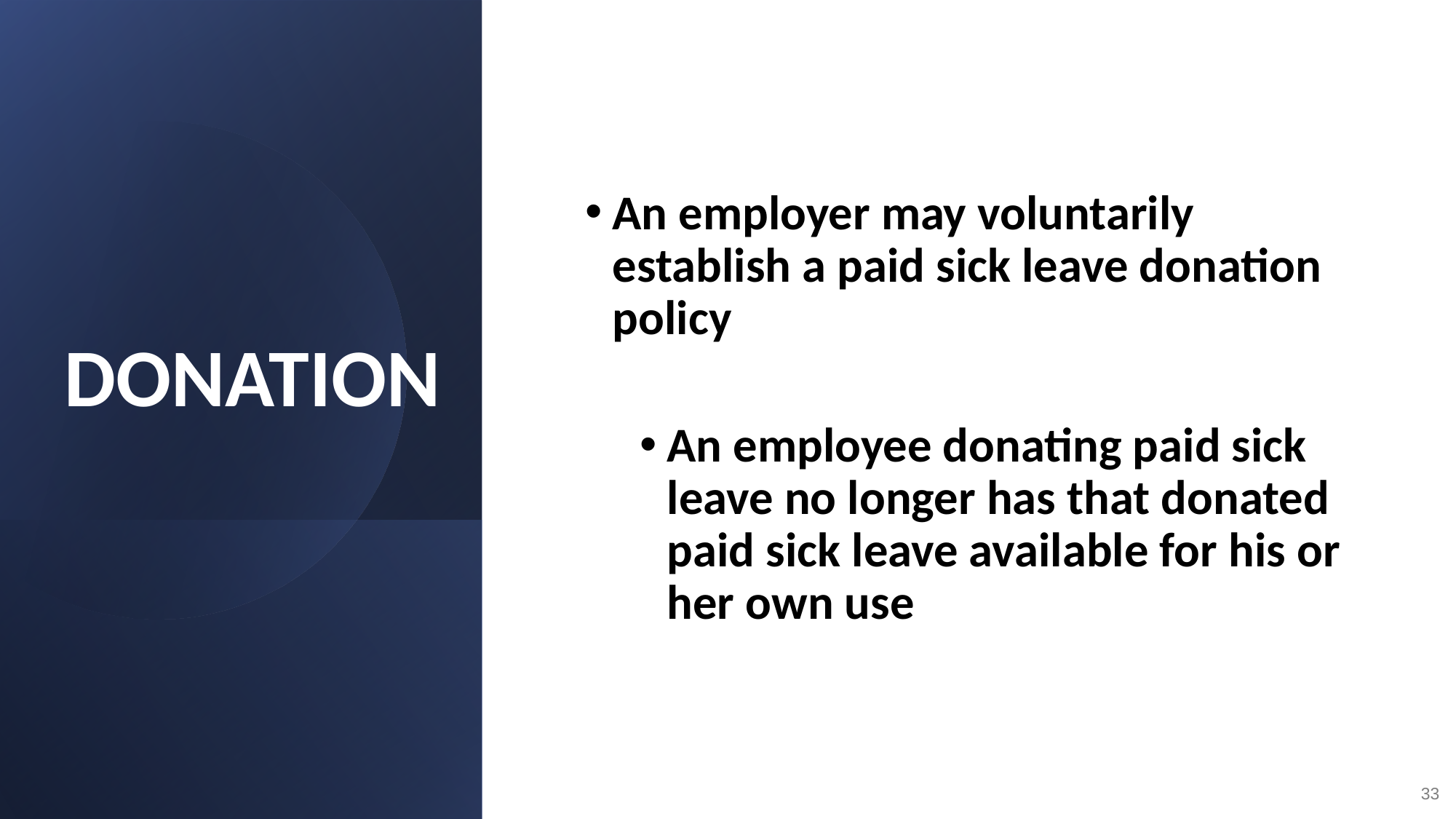

An employer may voluntarily establish a paid sick leave donation policy

An employee donating paid sick leave no longer has that donated paid sick leave available for his or her own use

# DONATION

33